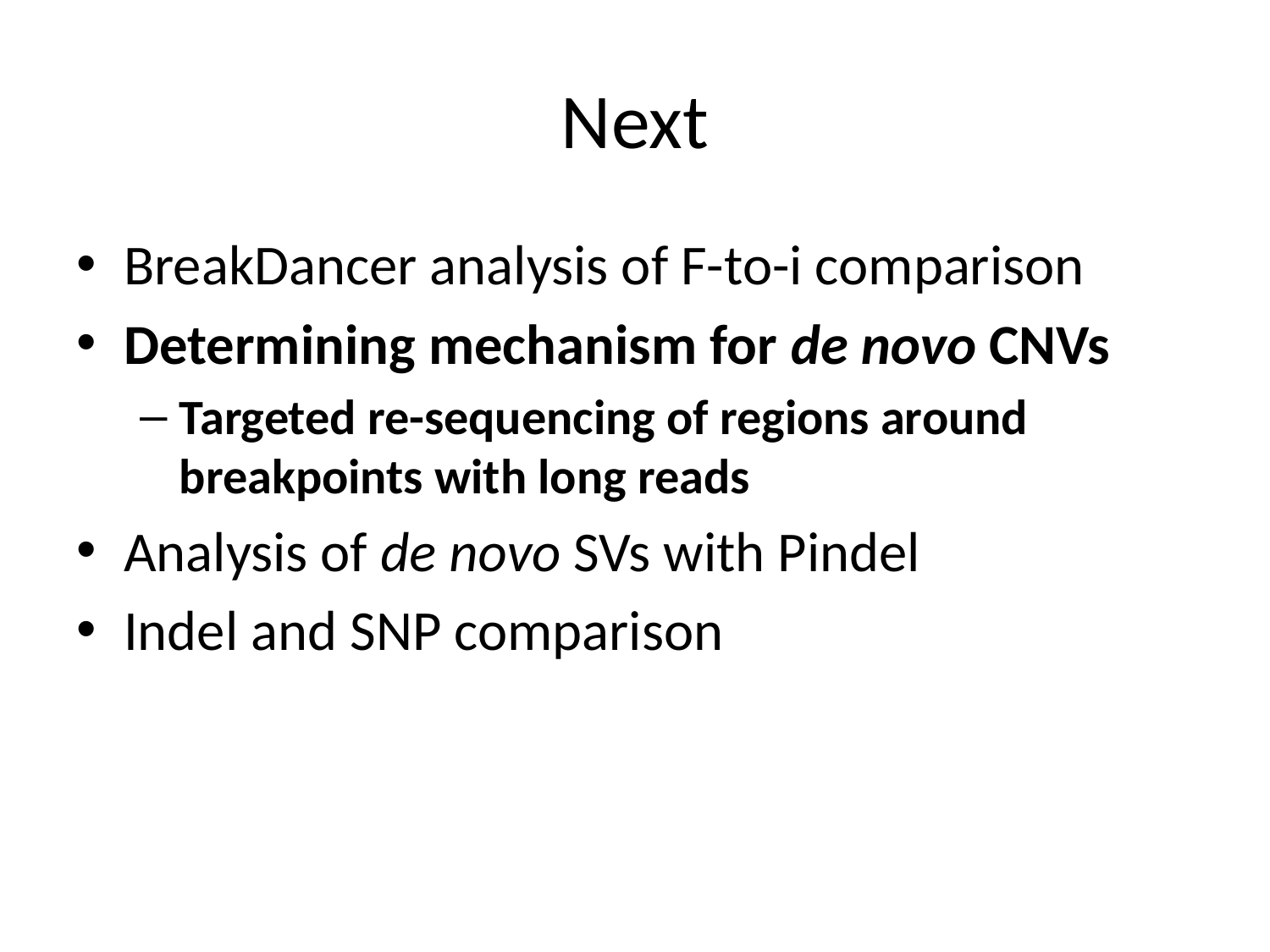

# Next
BreakDancer analysis of F-to-i comparison
Determining mechanism for de novo CNVs
Targeted re-sequencing of regions around breakpoints with long reads
Analysis of de novo SVs with Pindel
Indel and SNP comparison